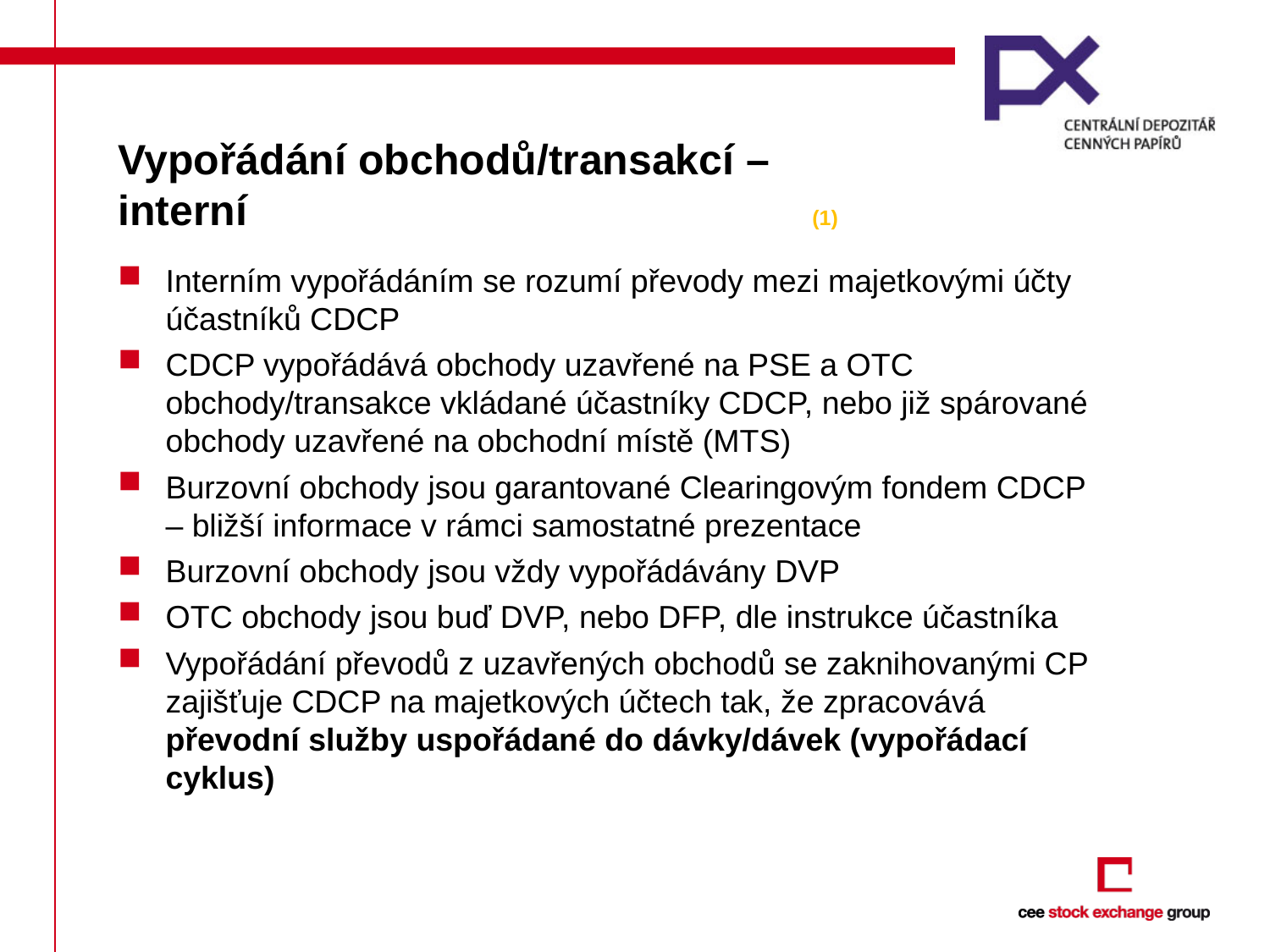

# Vypořádání obchodů/transakcí – interní 				     (1)
Interním vypořádáním se rozumí převody mezi majetkovými účty účastníků CDCP
CDCP vypořádává obchody uzavřené na PSE a OTC obchody/transakce vkládané účastníky CDCP, nebo již spárované obchody uzavřené na obchodní místě (MTS)
Burzovní obchody jsou garantované Clearingovým fondem CDCP – bližší informace v rámci samostatné prezentace
Burzovní obchody jsou vždy vypořádávány DVP
OTC obchody jsou buď DVP, nebo DFP, dle instrukce účastníka
Vypořádání převodů z uzavřených obchodů se zaknihovanými CP zajišťuje CDCP na majetkových účtech tak, že zpracovává převodní služby uspořádané do dávky/dávek (vypořádací cyklus)